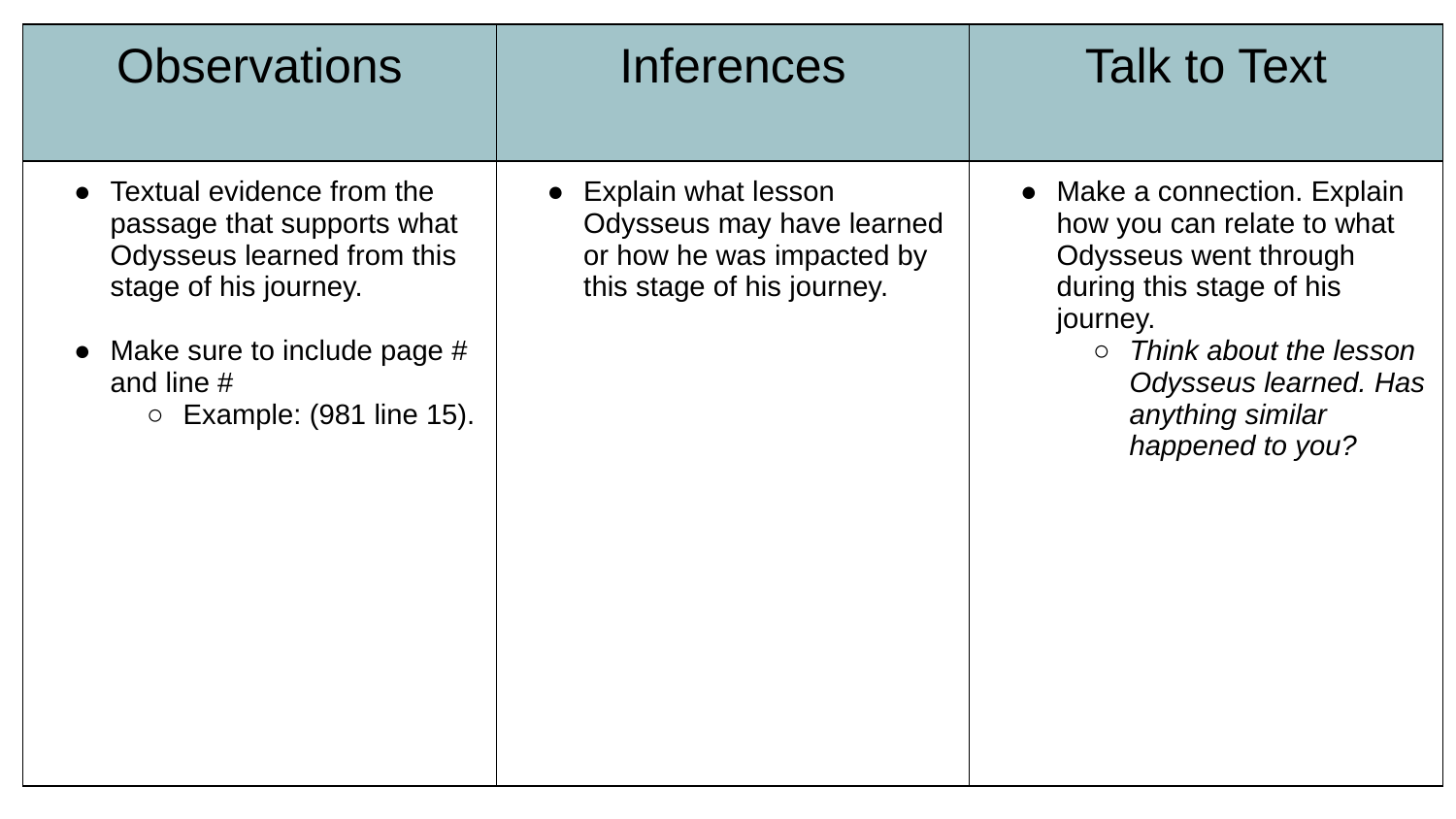

| Observations | Inferences | Talk to Text |
| --- | --- | --- |
| Textual evidence from the passage that supports what Odysseus learned from this stage of his journey. Make sure to include page # and line # Example: (981 line 15). | Explain what lesson Odysseus may have learned or how he was impacted by this stage of his journey. | Make a connection. Explain how you can relate to what Odysseus went through during this stage of his journey. Think about the lesson Odysseus learned. Has anything similar happened to you? |